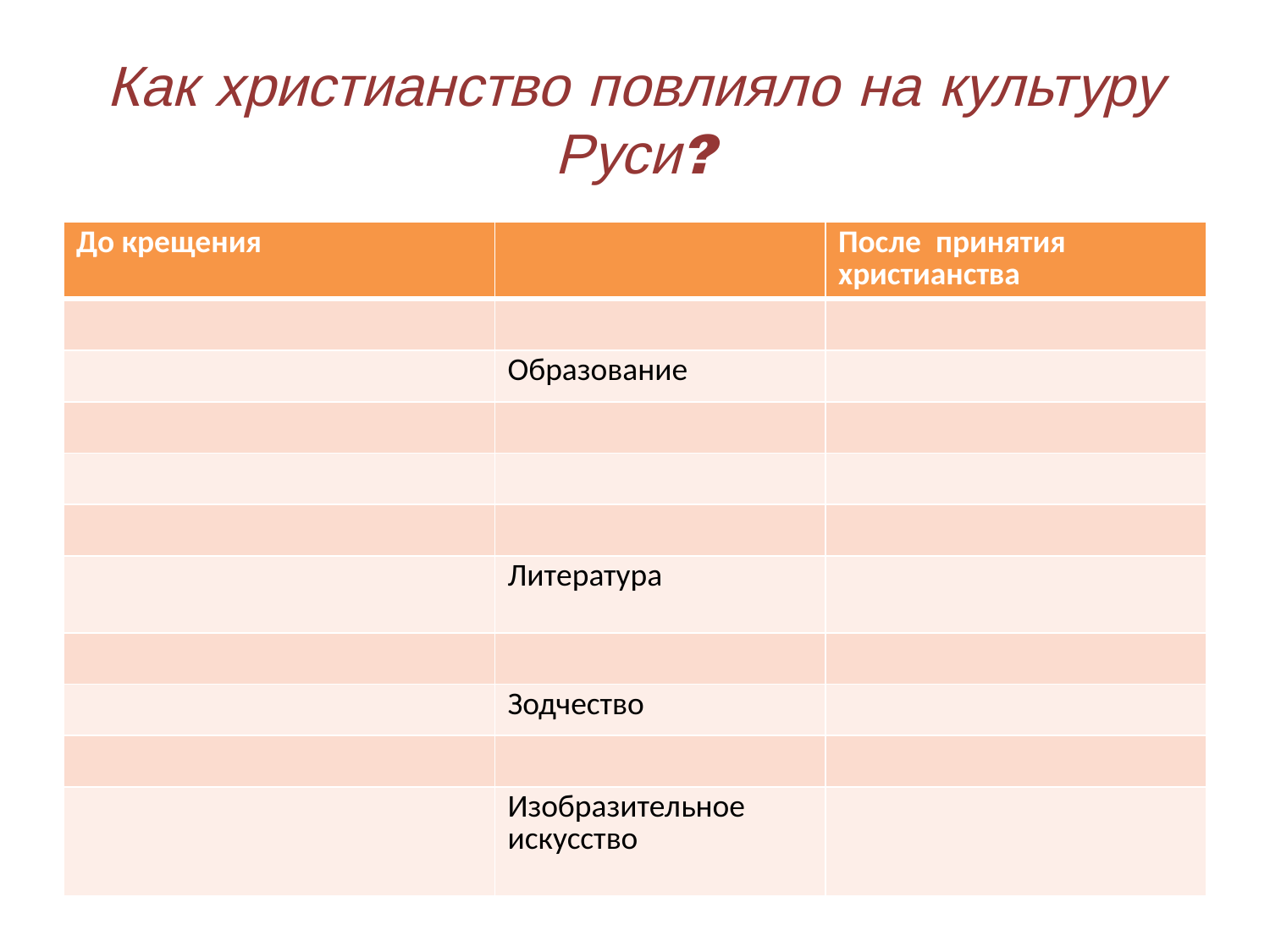

# Как христианство повлияло на культуру Руси?
| До крещения |  | После принятия христианства |
| --- | --- | --- |
|  |  |  |
|  | Образование |  |
|  |  |  |
|  |  |  |
|  |  |  |
|  | Литература |  |
|  |  |  |
|  | Зодчество |  |
|  |  |  |
|  | Изобразительное искусство |  |